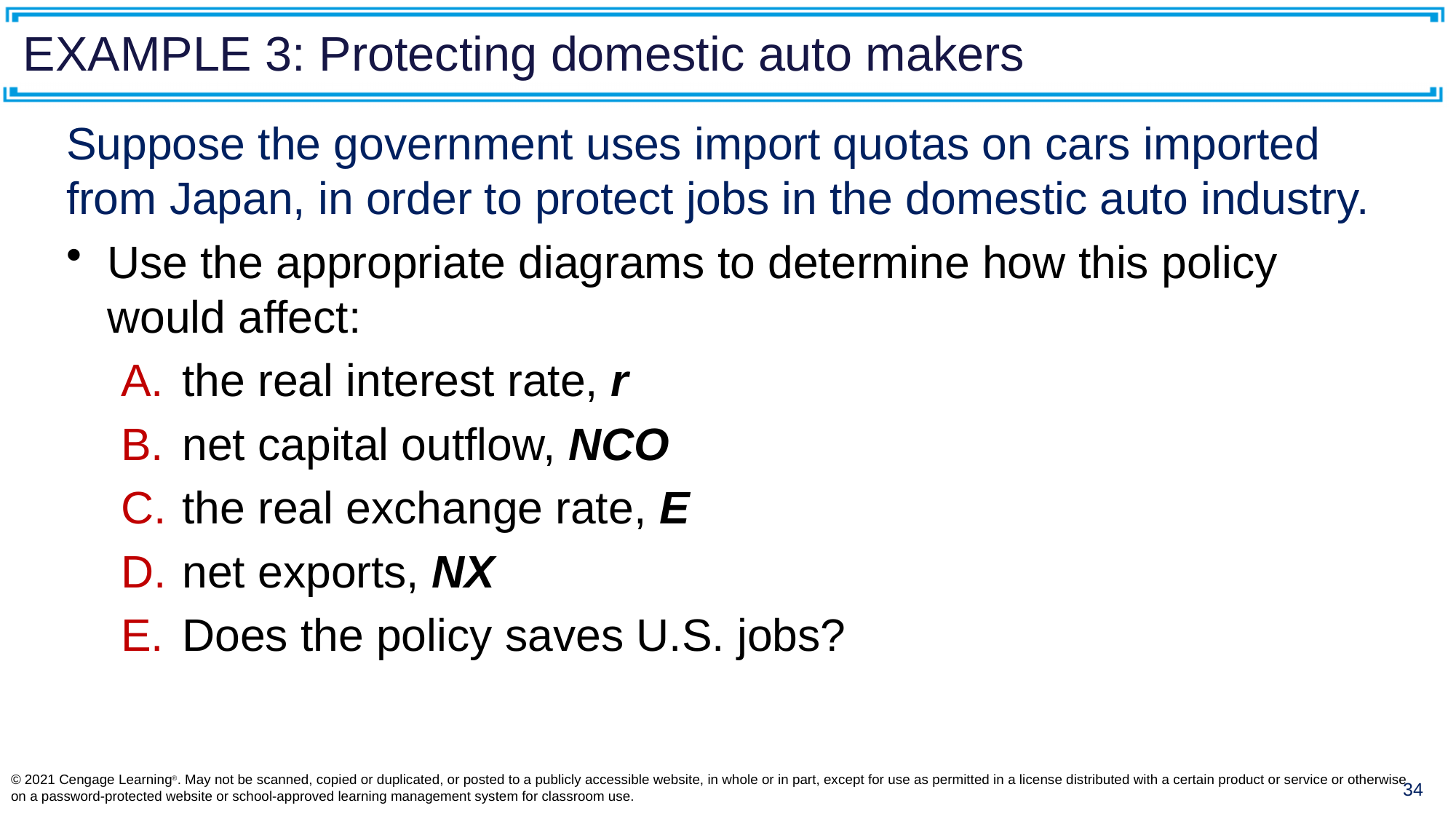

# EXAMPLE 3: Protecting domestic auto makers
Suppose the government uses import quotas on cars imported from Japan, in order to protect jobs in the domestic auto industry.
Use the appropriate diagrams to determine how this policy would affect:
the real interest rate, r
net capital outflow, NCO
the real exchange rate, E
net exports, NX
Does the policy saves U.S. jobs?

© 2021 Cengage Learning®. May not be scanned, copied or duplicated, or posted to a publicly accessible website, in whole or in part, except for use as permitted in a license distributed with a certain product or service or otherwise on a password-protected website or school-approved learning management system for classroom use.
34